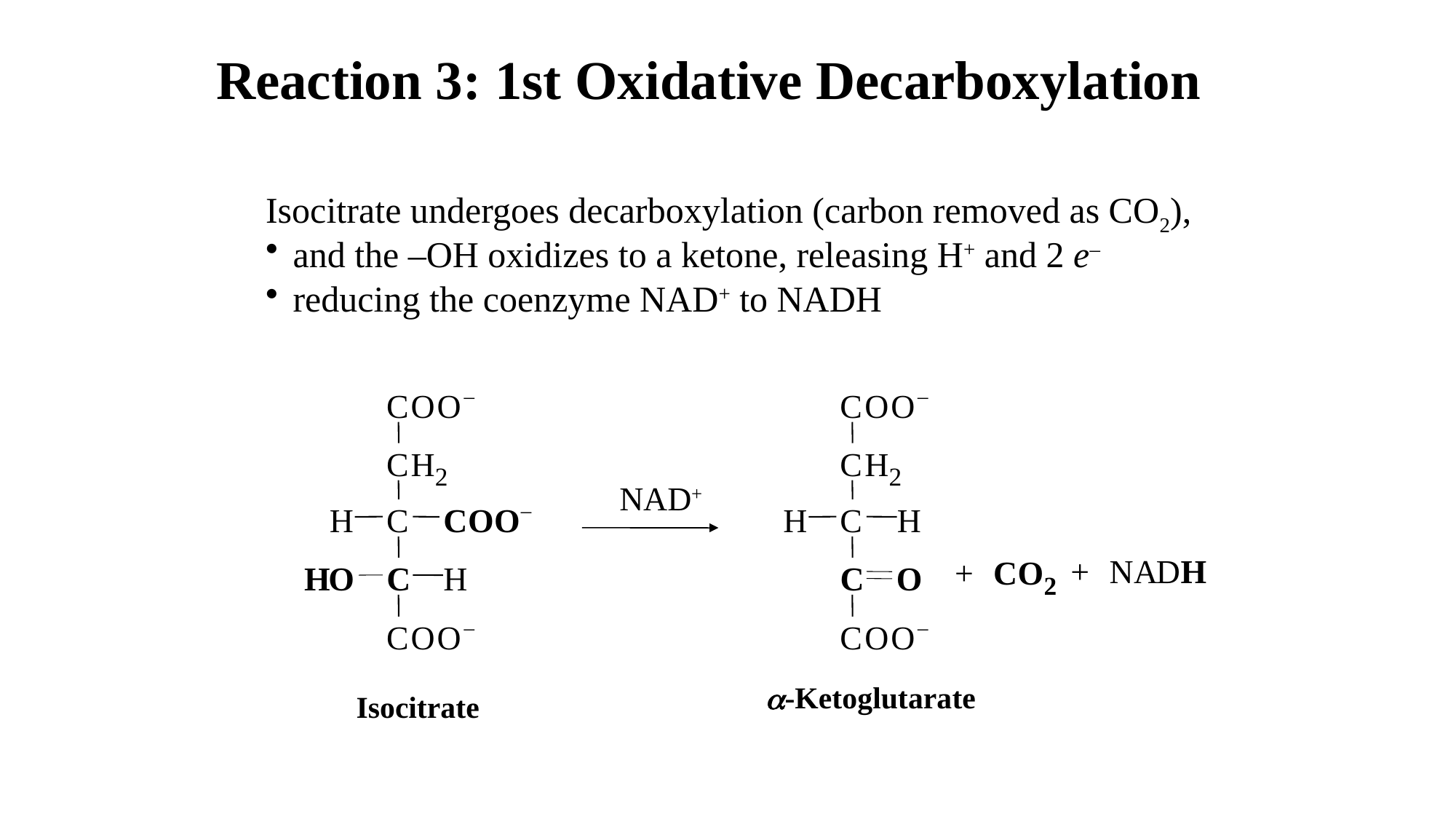

Reaction 3: 1st Oxidative Decarboxylation
Isocitrate undergoes decarboxylation (carbon removed as CO2),
and the –OH oxidizes to a ketone, releasing H+ and 2 e–
reducing the coenzyme NAD+ to NADH

–
–
C
O
O
C
O
O

C
H
C
H
2
2

–
H
C
H
C
H
C
O
O

+

N
A
D
H
+

C
O
H
O
C
H
C
O
2

–
–
C
O
O
C
O
O
NAD+

α-Ketoglutarate
Isocitrate
63